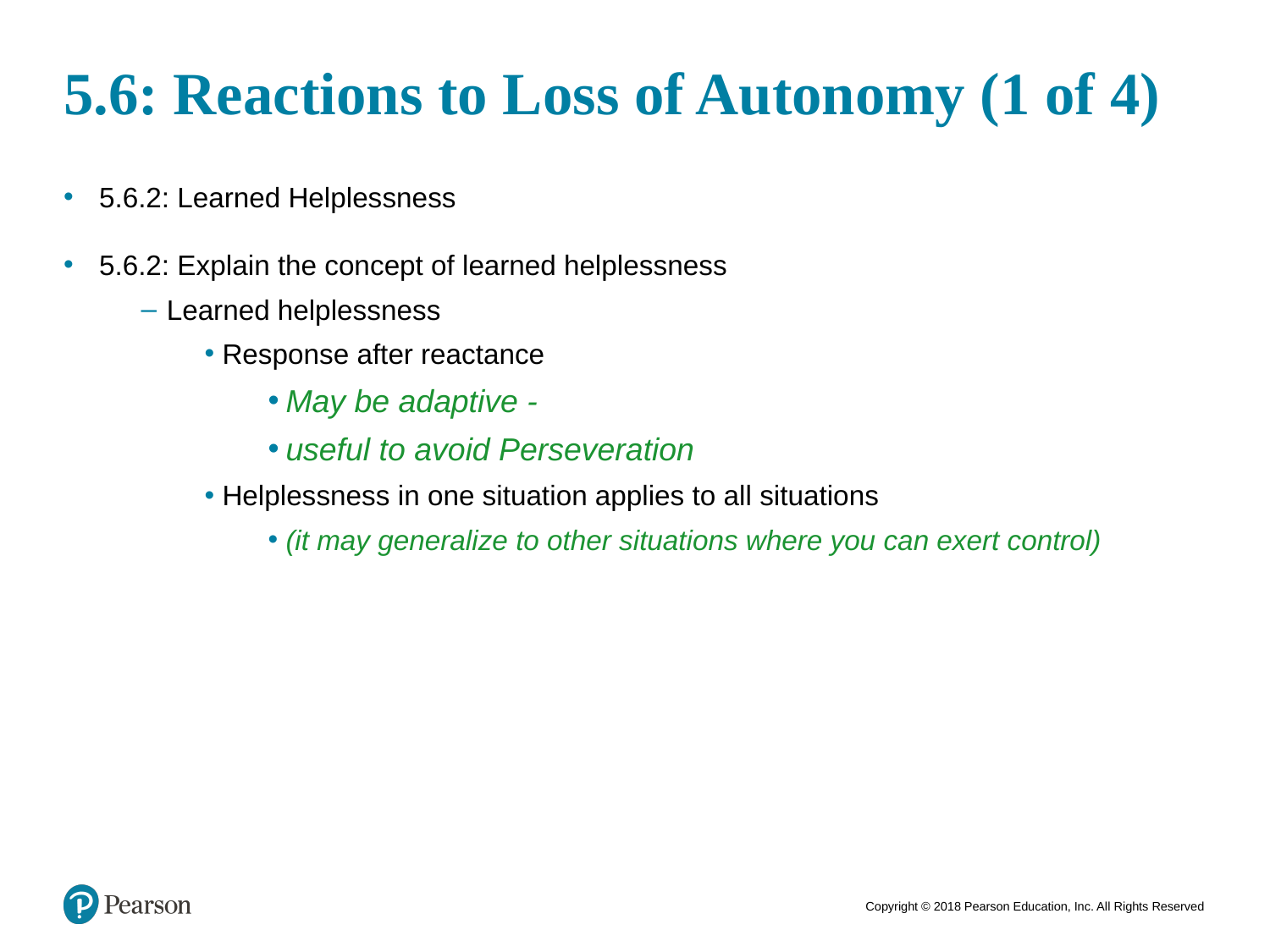

# 5.6: Reactions to Loss of Autonomy (1 of 4)
5.6.2: Learned Helplessness

5.6.2: Explain the concept of learned helplessness
Learned helplessness
Response after reactance
May be adaptive -
useful to avoid Perseveration
Helplessness in one situation applies to all situations
(it may generalize to other situations where you can exert control)